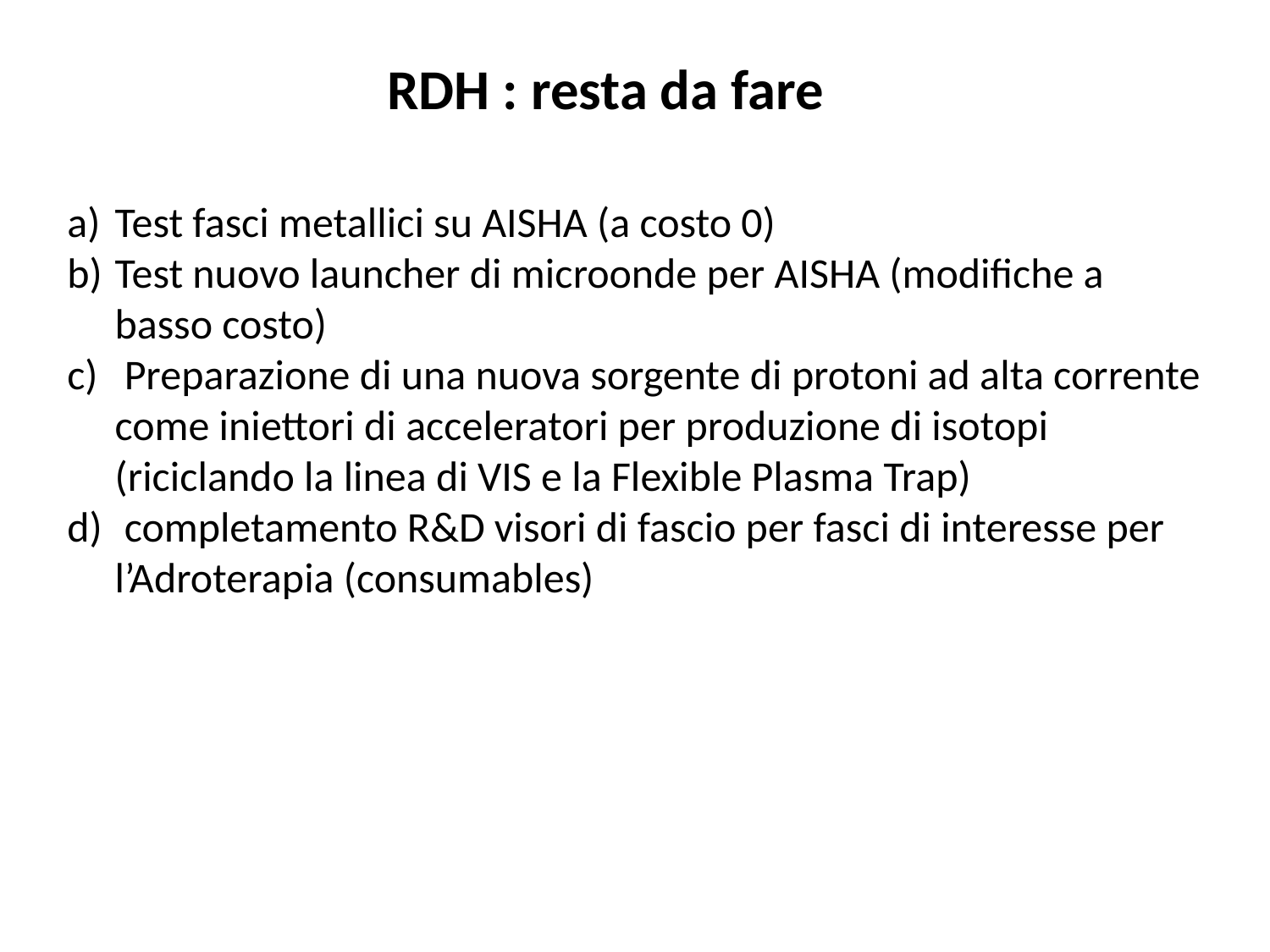

RDH : resta da fare
Test fasci metallici su AISHA (a costo 0)
Test nuovo launcher di microonde per AISHA (modifiche a basso costo)
 Preparazione di una nuova sorgente di protoni ad alta corrente come iniettori di acceleratori per produzione di isotopi (riciclando la linea di VIS e la Flexible Plasma Trap)
 completamento R&D visori di fascio per fasci di interesse per l’Adroterapia (consumables)